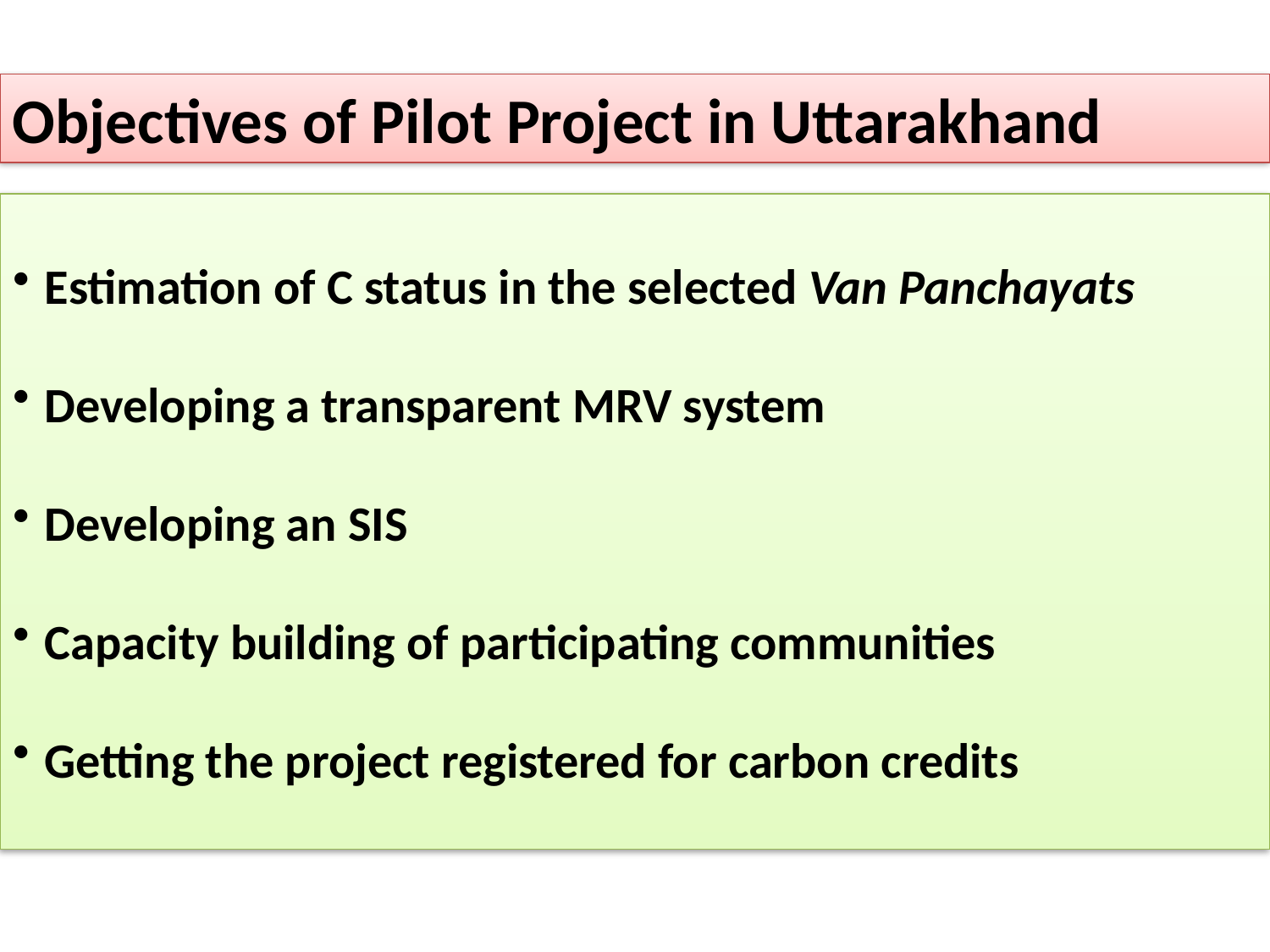

Objectives of Pilot Project in Uttarakhand

Estimation of C status in the selected Van Panchayats

Developing a transparent MRV system

Developing an SIS

Capacity building of participating communities

Getting the project registered for carbon credits